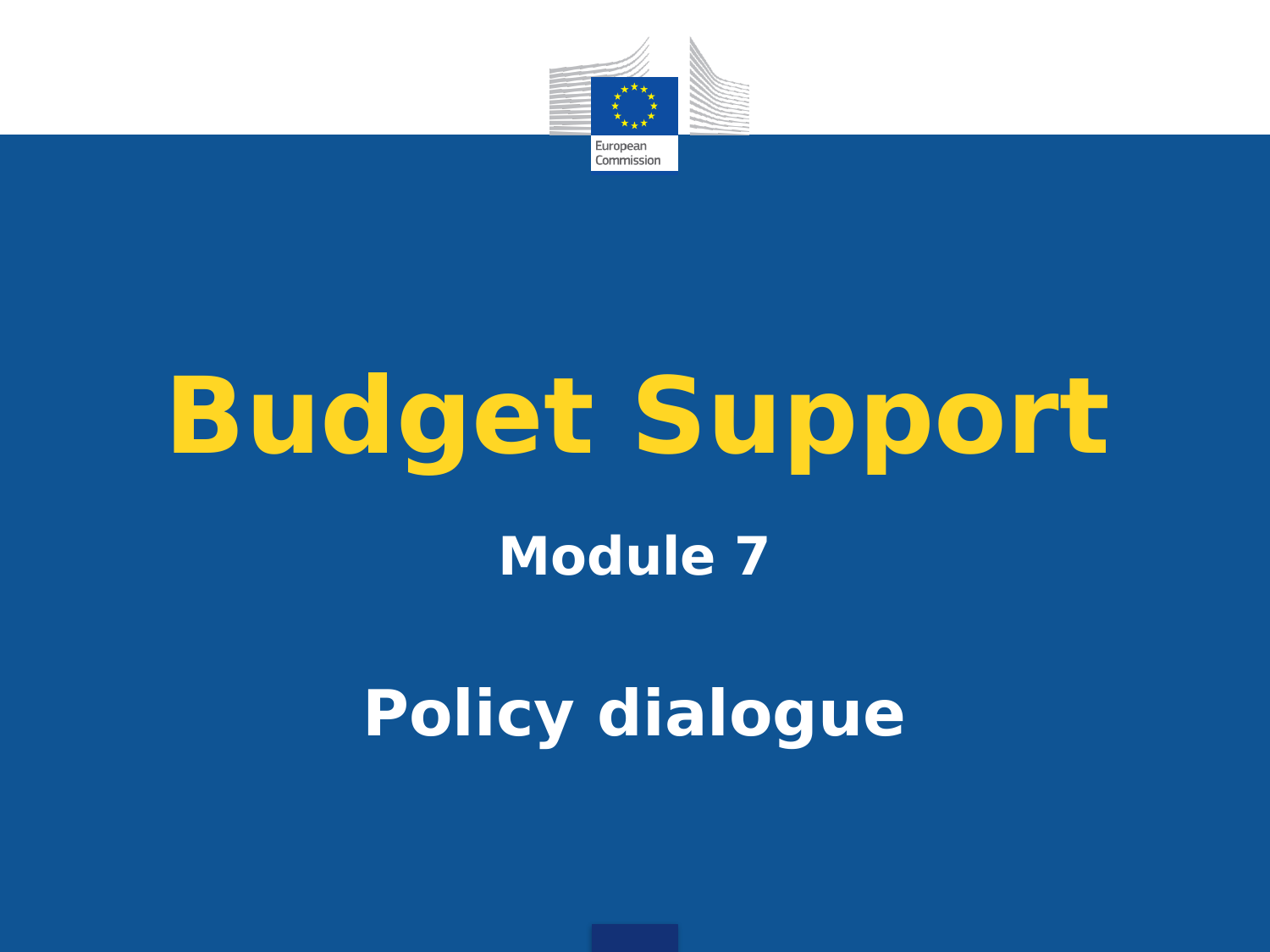

# Budget Support
Module 7

Policy dialogue